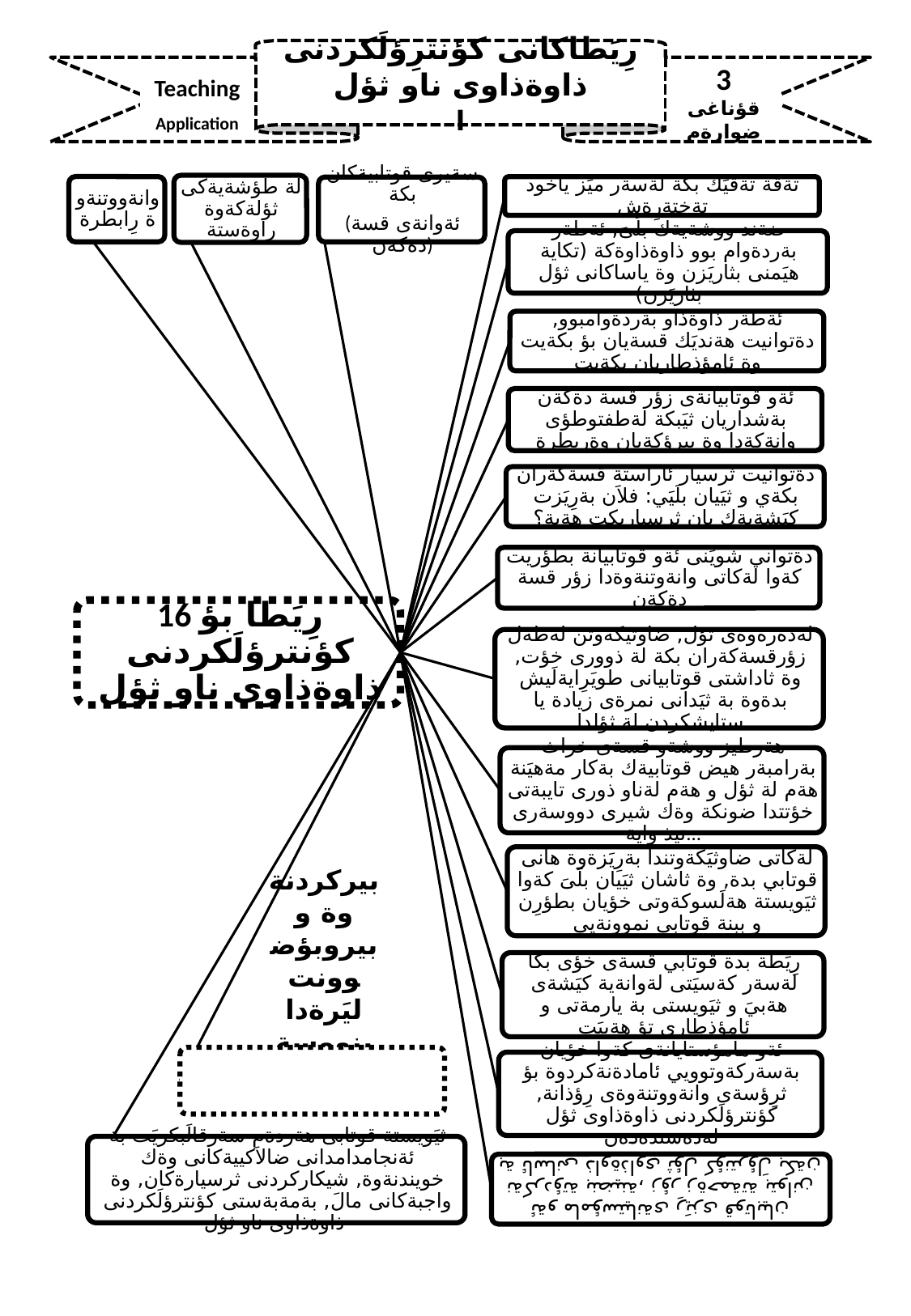

16 رِيَطا بؤ كؤنترؤلَكردنى ذاوةذاوى ناو ثؤل

لة طؤشةيةكى ثؤلةكةوة رِاوةستة

وانةووتنةوة رِابطرة

سةيرى قوتابيةكان بكة
(ئةوانةى قسة دةكةن)

تةقة تةقيَك بكة لةسةر ميَز ياخود تةختةرِةش

ضةند ووشةيةك بلَىَ, ئةطةر بةردةوام بوو ذاوةذاوةكة (تكاية هيَمنى بثاريَزن وة ياساكانى ثؤل بثاريَزن)

ئةطةر ذاوةذاو بةردةوامبوو, دةتوانيت هةنديَك قسةيان بؤ بكةيت وة ئامؤذطاريان بكةيت

ئةو قوتابيانةى زؤر قسة دةكةن بةشداريان ثيَبكة لةطفتوطؤى وانةكةدا وة بيرؤكةيان وةربطرة

دةتوانيت ثرسيار ئاراستة قسةكةران بكةي و ثيَيان بلَيَي: فلاَن بةرِيَزت كيَشةيةك يان ثرسياريكت هةية؟

دةتواني شويَنى ئةو قوتابيانة بطؤريت كةوا لةكاتى وانةوتنةوةدا زؤر قسة دةكةن

لةدةرةوةى ثؤل, ضاوثيَكةوتن لةطةل زؤرقسةكةران بكة لة ذوورى خؤت, وة ثاداشتى قوتابيانى طويَرِايةلَيش بدةوة بة ثيَدانى نمرةى زيادة يا ستايشكردن لة ثؤلدا

هةرطيز ووشةو قسةى خراث بةرامبةر هيض قوتابيةك بةكار مةهيَنة هةم لة ثؤل و هةم لةناو ذورى تايبةتى خؤتتدا ضونكة وةك شيرى دووسةرى تيذ واية...

لةكاتى ضاوثيَكةوتندا بةرِيَزةوة هانى قوتابي بدة, وة ثاشان ثيَيان بلَىَ كةوا ثيَويستة هةلَسوكةوتى خؤيان بطؤرِن و ببنة قوتابى نموونةيي

رِيَطة بدة قوتابي قسةى خؤى بكا لةسةر كةسيَتى لةوانةية كيَشةى هةبيَ و ثيَويستى بة يارمةتى و ئامؤذطارى تؤ هةبيَت

ثيَويستة قوتابى هةردةم سةرقالَبكريَت بة ئةنجامدامدانى ضالاَكييةكانى وةك خويندنةوة, شيكاركردنى ثرسيارةكان, وة واجبةكانى مالَ, بةمةبةستى كؤنترؤلَكردنى ذاوةذاوى ناو ثؤل

ئةو مامؤستيانةى رِيَزى قوتابيان نةكردؤتة بنضينة, زؤر زةحمةتة بتوانن بة ئاسانى ذاوةذاوى ثؤل كؤنترؤلَ بكةن

ئةو مامؤستايانةى كةوا خؤيان بةسةركةوتوويي ئامادةنةكردوة بؤ ثرِؤسةى وانةووتنةوةى رِؤذانة, كؤنترؤلَكردنى ذاوةذاوى ثؤل لةدةستدةدةن
رِيَطاكانى كؤنترِؤلَكردنى ذاوةذاوى ناو ثؤل

ا
Teaching Application
3
قؤناغى ضوارةم
بيركردنةوة و بيروبؤضوونت ليَرةدا بنووسة↓